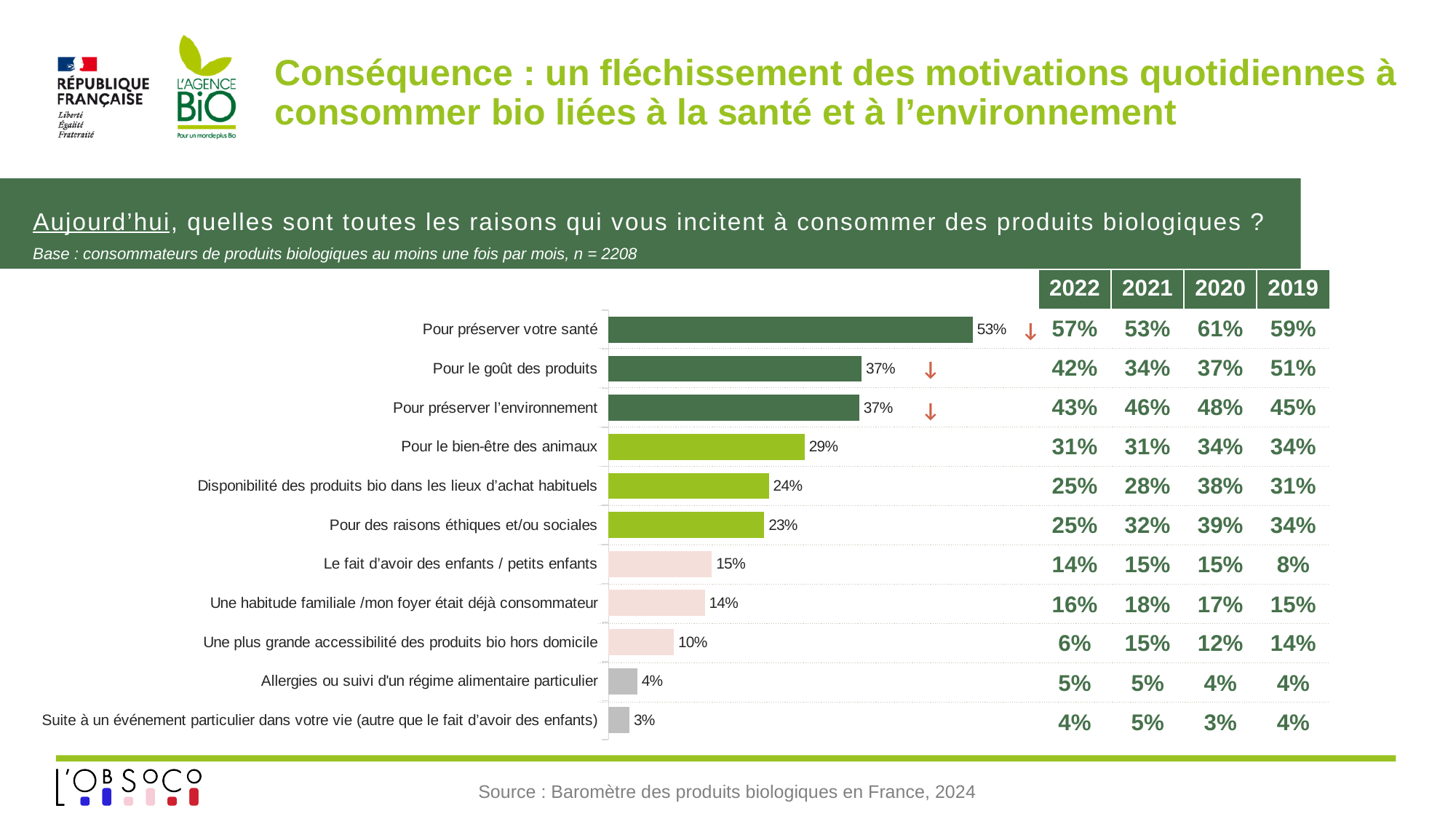

# Conséquence : un fléchissement des motivations quotidiennes à consommer bio liées à la santé et à l’environnement
Aujourd’hui, quelles sont toutes les raisons qui vous incitent à consommer des produits biologiques ?
Base : consommateurs de produits biologiques au moins une fois par mois, n = 2208
|  | 2022 | 2021 | 2020 | 2019 |
| --- | --- | --- | --- | --- |
|  | 57% | 53% | 61% | 59% |
|  | 42% | 34% | 37% | 51% |
|  | 43% | 46% | 48% | 45% |
|  | 31% | 31% | 34% | 34% |
|  | 25% | 28% | 38% | 31% |
|  | 25% | 32% | 39% | 34% |
|  | 14% | 15% | 15% | 8% |
|  | 16% | 18% | 17% | 15% |
|  | 6% | 15% | 12% | 14% |
|  | 5% | 5% | 4% | 4% |
|  | 4% | 5% | 3% | 4% |

### Chart

| Category |  |
|---|---|
| Pour préserver votre santé | 0.5342559689470573 |
| Pour le goût des produits | 0.37142955145065865 |
| Pour préserver l’environnement | 0.36781128721663253 |
| Pour le bien-être des animaux | 0.2878988679053957 |
| Disponibilité des produits bio dans les lieux d’achat habituels | 0.2352924383560908 |
| Pour des raisons éthiques et/ou sociales | 0.22854393650180765 |
| Le fait d’avoir des enfants / petits enfants | 0.1516404520574969 |
| Une habitude familiale /mon foyer était déjà consommateur | 0.1412801541086932 |
| Une plus grande accessibilité des produits bio hors domicile | 0.09603833533609078 |
| Allergies ou suivi d'un régime alimentaire particulier | 0.04246718993034932 |
| Suite à un événement particulier dans votre vie (autre que le fait d’avoir des enfants) | 0.03075817926526772 |
↓
↓
↓